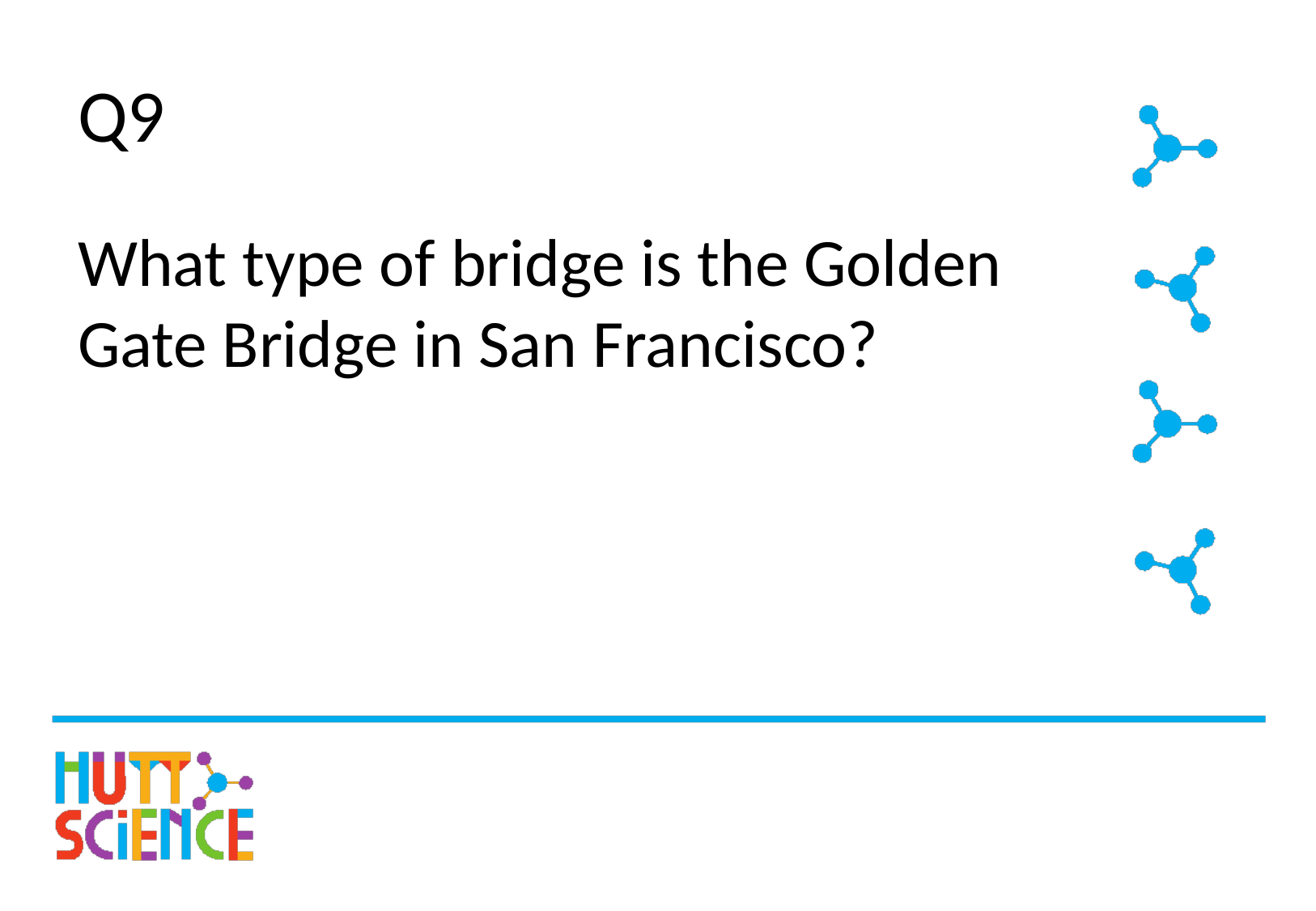

# Q9
What type of bridge is the Golden Gate Bridge in San Francisco?